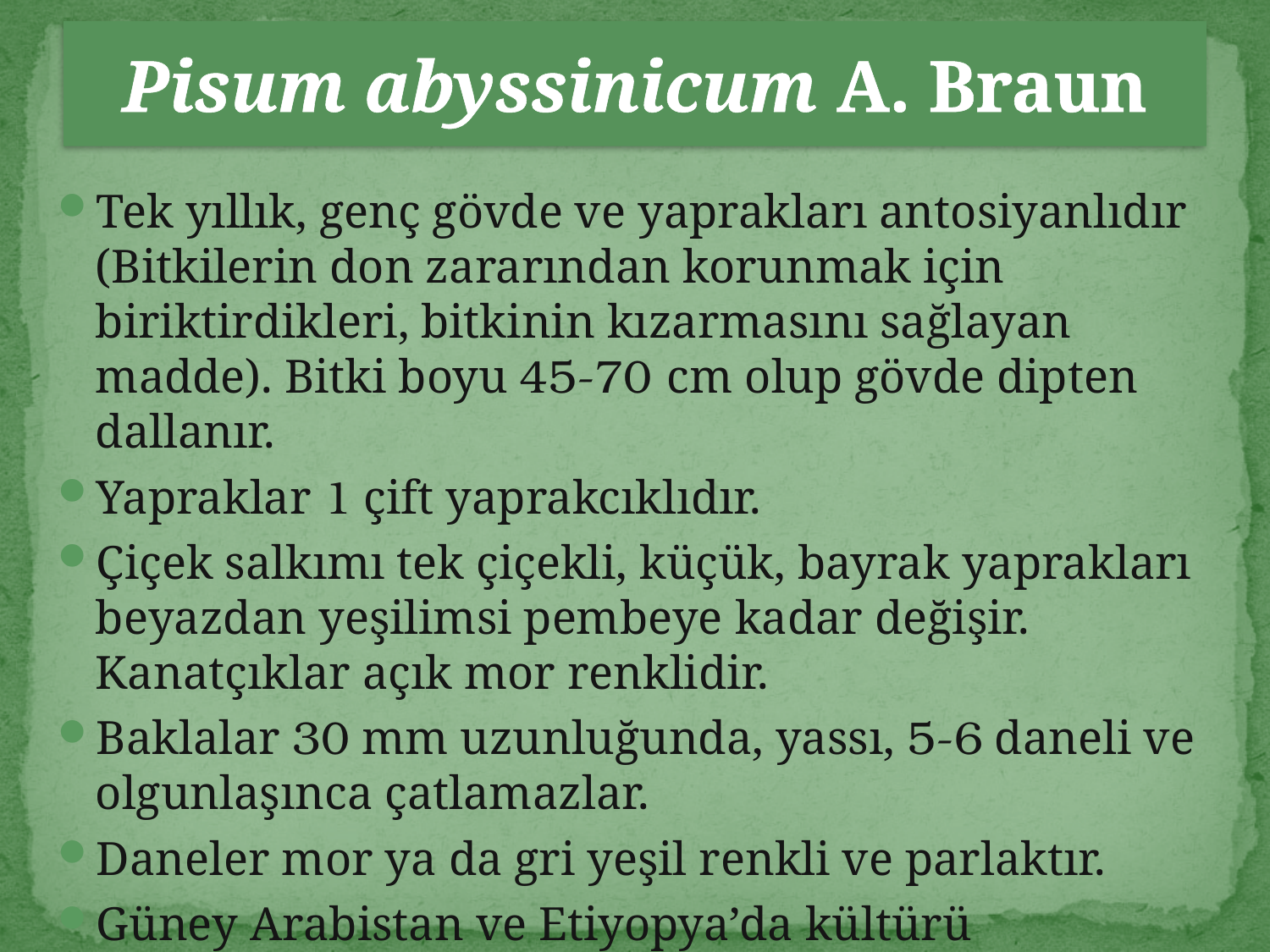

# Pisum abyssinicum A. Braun
Tek yıllık, genç gövde ve yaprakları antosiyanlıdır (Bitkilerin don zararından korunmak için biriktirdikleri, bitkinin kızarmasını sağlayan madde). Bitki boyu 45-70 cm olup gövde dipten dallanır.
Yapraklar 1 çift yaprakcıklıdır.
Çiçek salkımı tek çiçekli, küçük, bayrak yaprakları beyazdan yeşilimsi pembeye kadar değişir. Kanatçıklar açık mor renklidir.
Baklalar 30 mm uzunluğunda, yassı, 5-6 daneli ve olgunlaşınca çatlamazlar.
Daneler mor ya da gri yeşil renkli ve parlaktır.
Güney Arabistan ve Etiyopya’da kültürü yapılmaktadır.